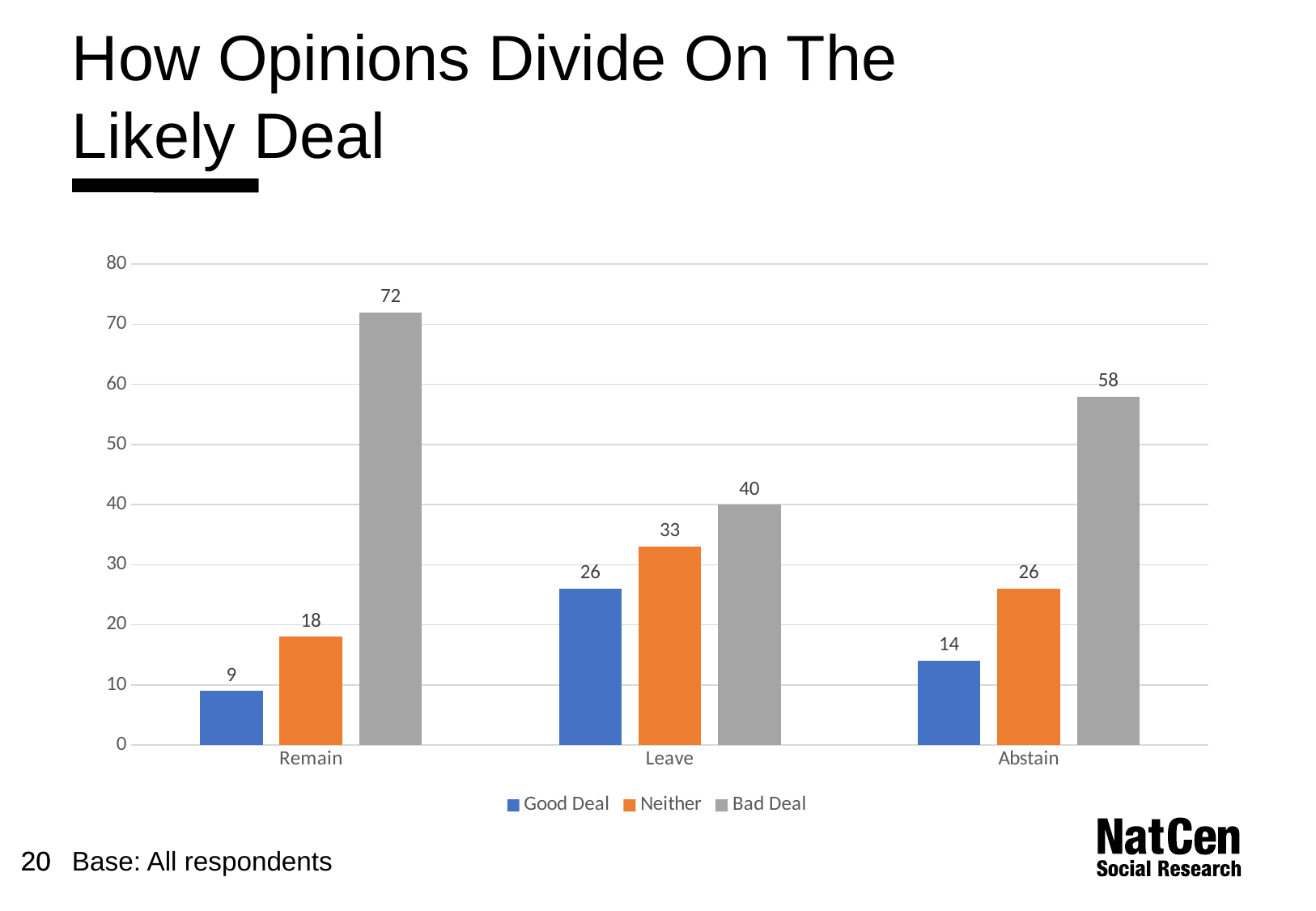

# How Opinions Divide On The Likely Deal

### Chart

| Category | Good Deal | Neither | Bad Deal |
|---|---|---|---|
| Remain | 9.0 | 18.0 | 72.0 |
| Leave | 26.0 | 33.0 | 40.0 |
| Abstain | 14.0 | 26.0 | 58.0 |
Base: All respondents